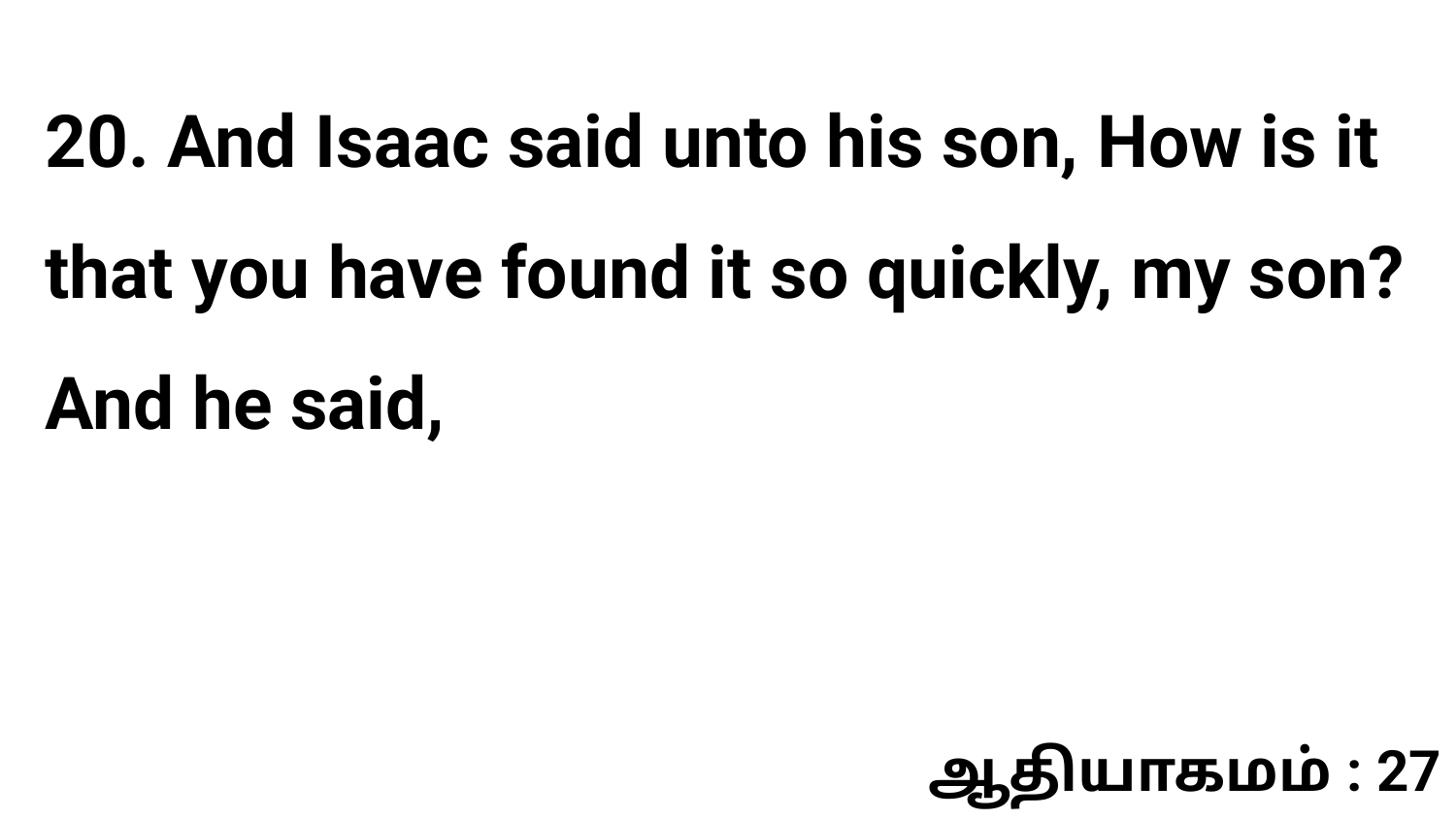

20. And Isaac said unto his son, How is it that you have found it so quickly, my son? And he said,
ஆதியாகமம் : 27